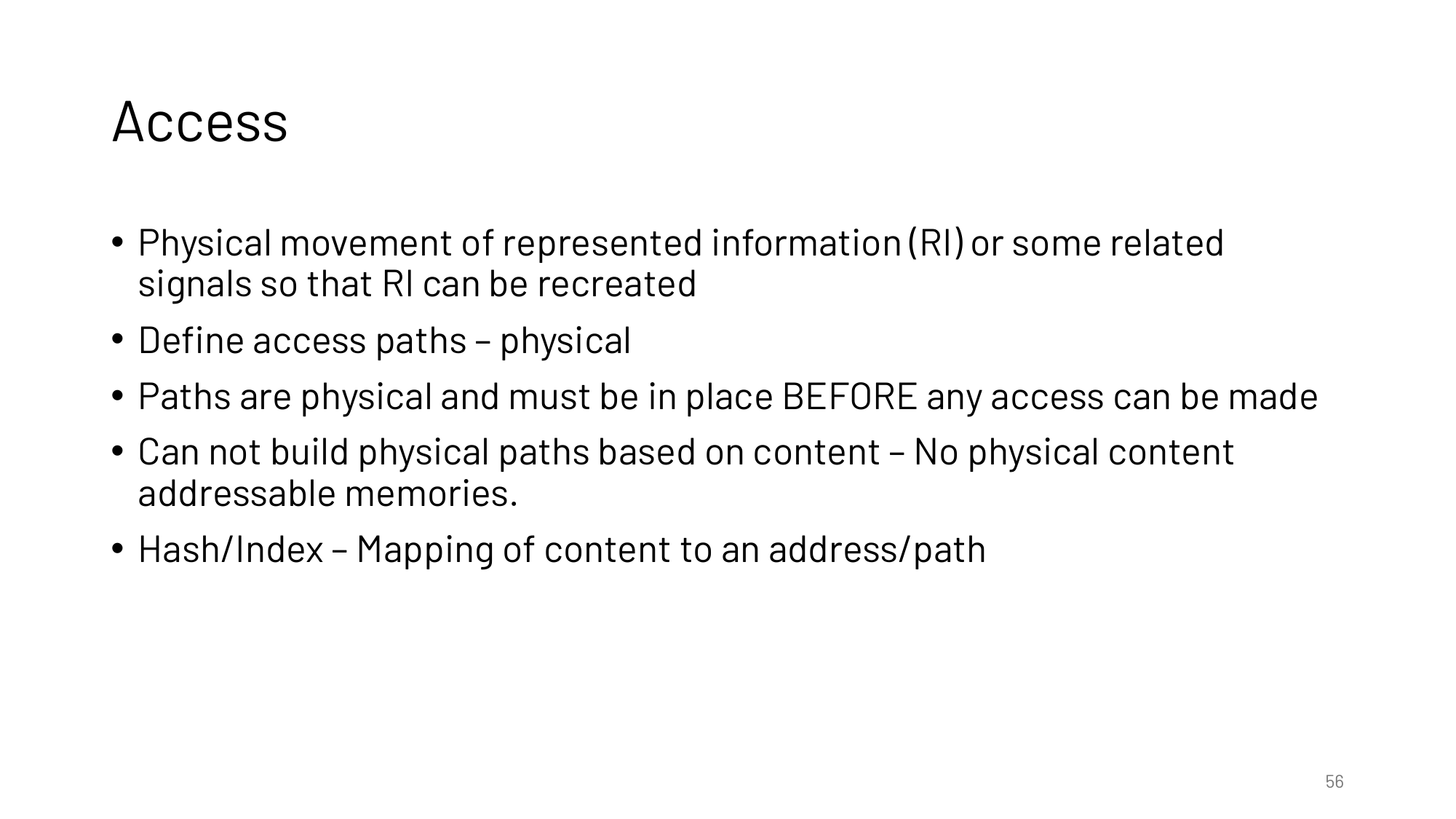

# Access
Physical movement of represented information (RI) or some related signals so that RI can be recreated
Define access paths – physical
Paths are physical and must be in place BEFORE any access can be made
Can not build physical paths based on content – No physical content addressable memories.
Hash/Index – Mapping of content to an address/path
56